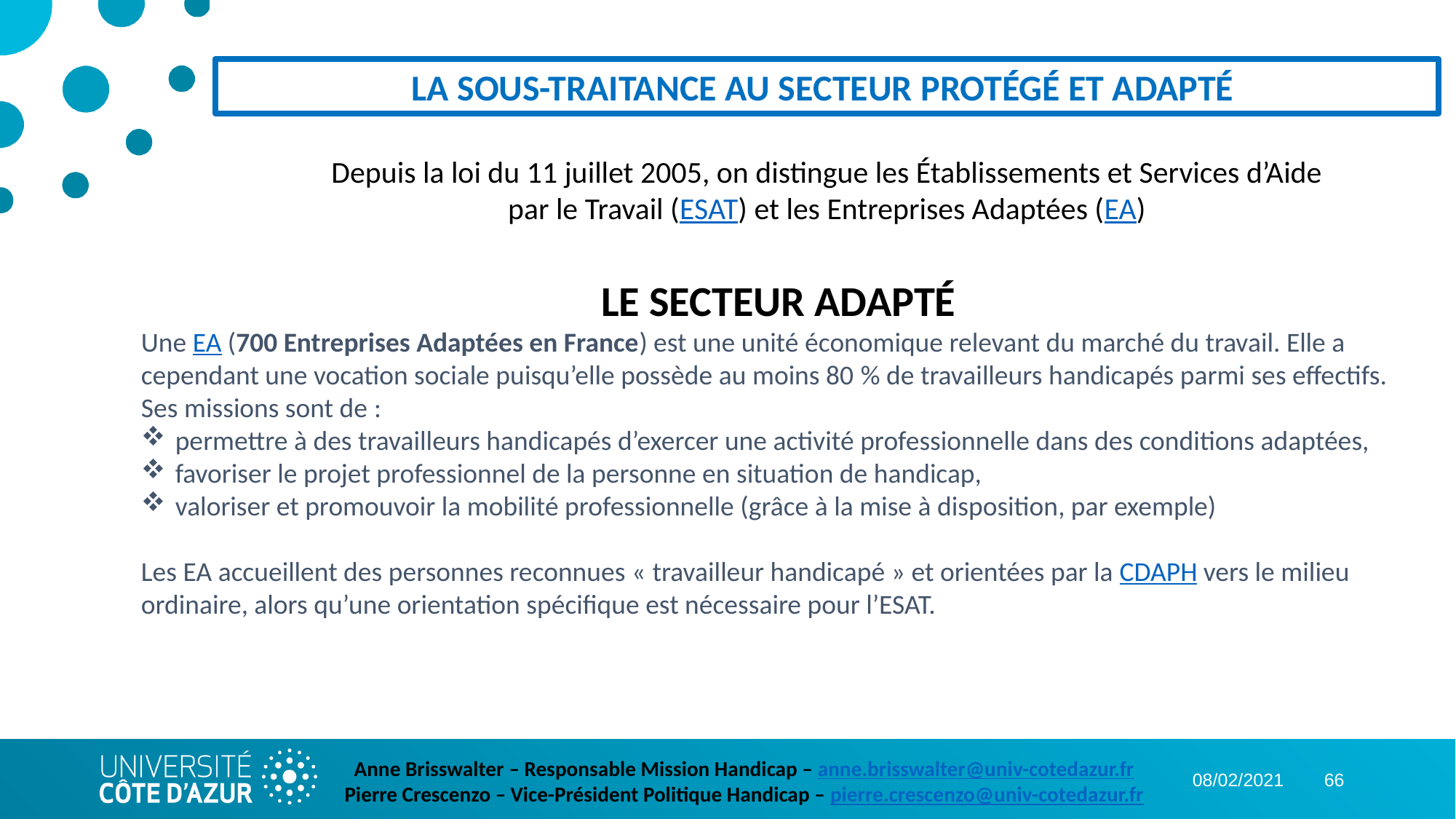

LA SOUS-TRAITANCE AU SECTEUR PROTÉGÉ ET ADAPTÉ
Depuis la loi du 11 juillet 2005, on distingue les Établissements et Services d’Aide par le Travail (ESAT) et les Entreprises Adaptées (EA)

LE SECTEUR ADAPTÉ
Une EA (700 Entreprises Adaptées en France) est une unité économique relevant du marché du travail. Elle a cependant une vocation sociale puisqu’elle possède au moins 80 % de travailleurs handicapés parmi ses effectifs.
Ses missions sont de :
permettre à des travailleurs handicapés d’exercer une activité professionnelle dans des conditions adaptées,
favoriser le projet professionnel de la personne en situation de handicap,
valoriser et promouvoir la mobilité professionnelle (grâce à la mise à disposition, par exemple)

Les EA accueillent des personnes reconnues « travailleur handicapé » et orientées par la CDAPH vers le milieu ordinaire, alors qu’une orientation spécifique est nécessaire pour l’ESAT.